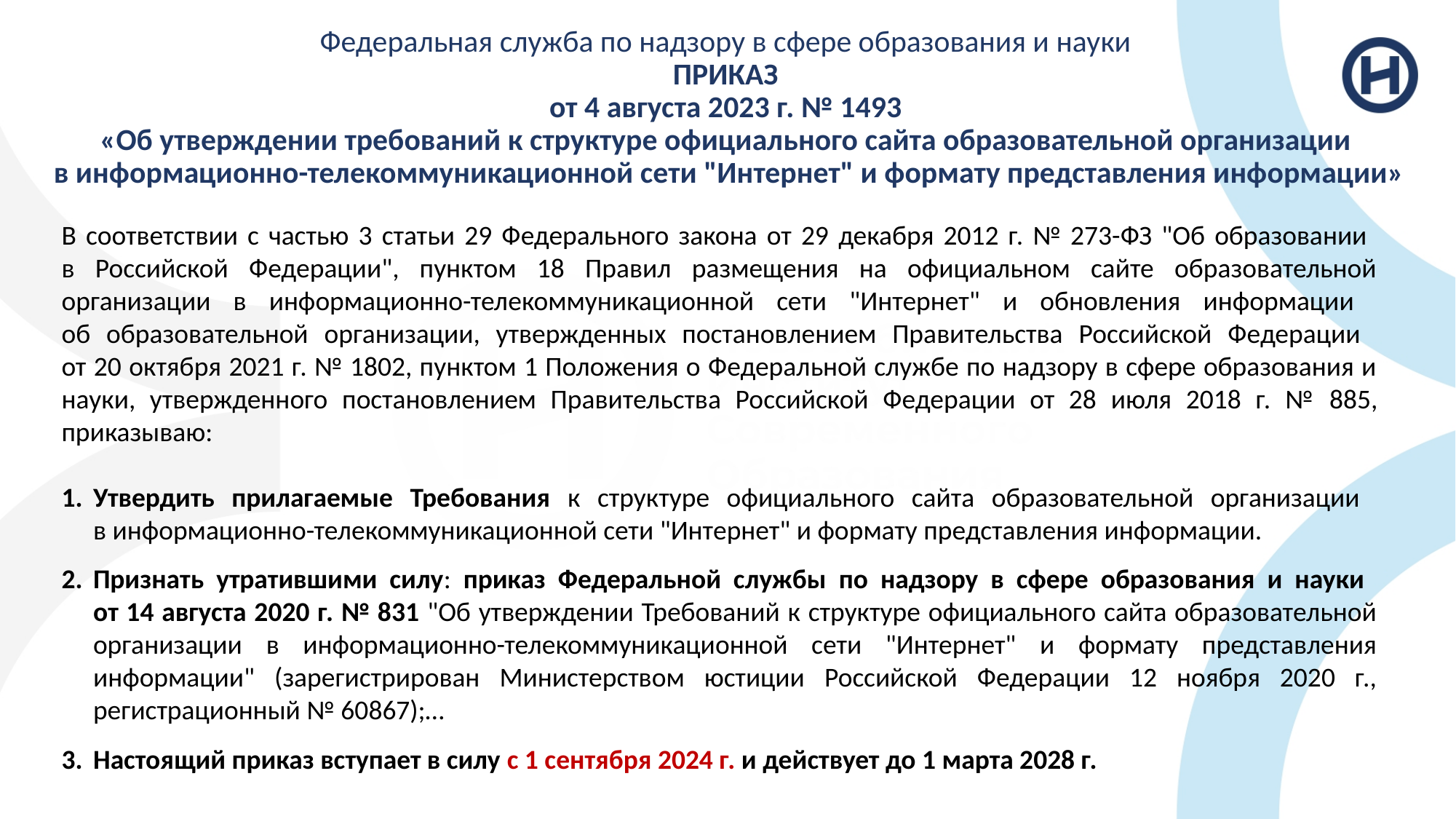

Федеральная служба по надзору в сфере образования и науки
ПРИКАЗ
от 4 августа 2023 г. № 1493
«Об утверждении требований к структуре официального сайта образовательной организации
в информационно-телекоммуникационной сети "Интернет" и формату представления информации»
В соответствии с частью 3 статьи 29 Федерального закона от 29 декабря 2012 г. № 273-ФЗ "Об образовании
в Российской Федерации", пунктом 18 Правил размещения на официальном сайте образовательной организации в информационно-телекоммуникационной сети "Интернет" и обновления информации
об образовательной организации, утвержденных постановлением Правительства Российской Федерации
от 20 октября 2021 г. № 1802, пунктом 1 Положения о Федеральной службе по надзору в сфере образования и науки, утвержденного постановлением Правительства Российской Федерации от 28 июля 2018 г. № 885, приказываю:

Утвердить прилагаемые Требования к структуре официального сайта образовательной организации
в информационно-телекоммуникационной сети "Интернет" и формату представления информации.

Признать утратившими силу: приказ Федеральной службы по надзору в сфере образования и науки
от 14 августа 2020 г. № 831 "Об утверждении Требований к структуре официального сайта образовательной организации в информационно-телекоммуникационной сети "Интернет" и формату представления информации" (зарегистрирован Министерством юстиции Российской Федерации 12 ноября 2020 г., регистрационный № 60867);…

Настоящий приказ вступает в силу с 1 сентября 2024 г. и действует до 1 марта 2028 г.